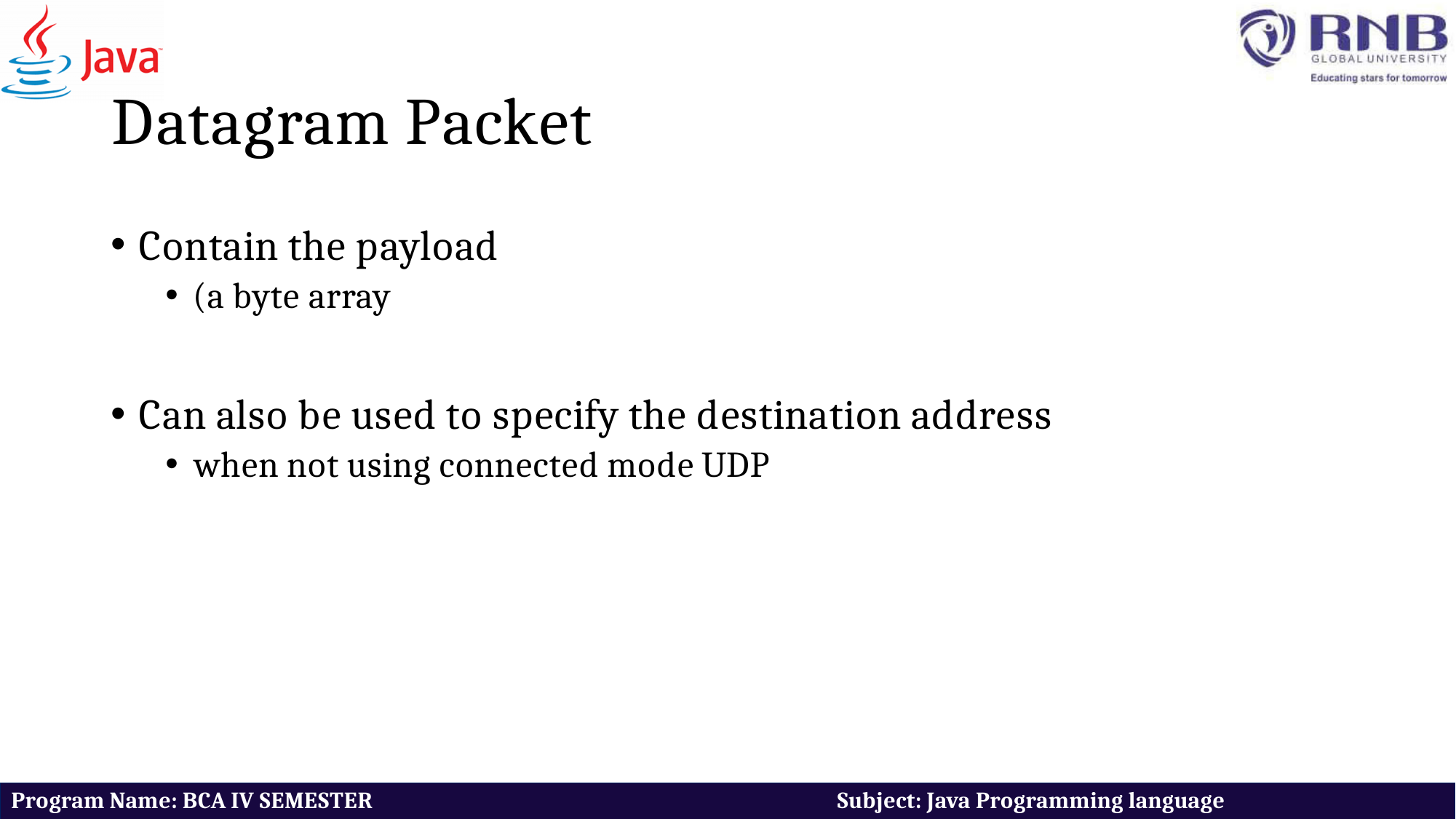

# Datagram Packet
Contain the payload
(a byte array

Can also be used to specify the destination address
when not using connected mode UDP